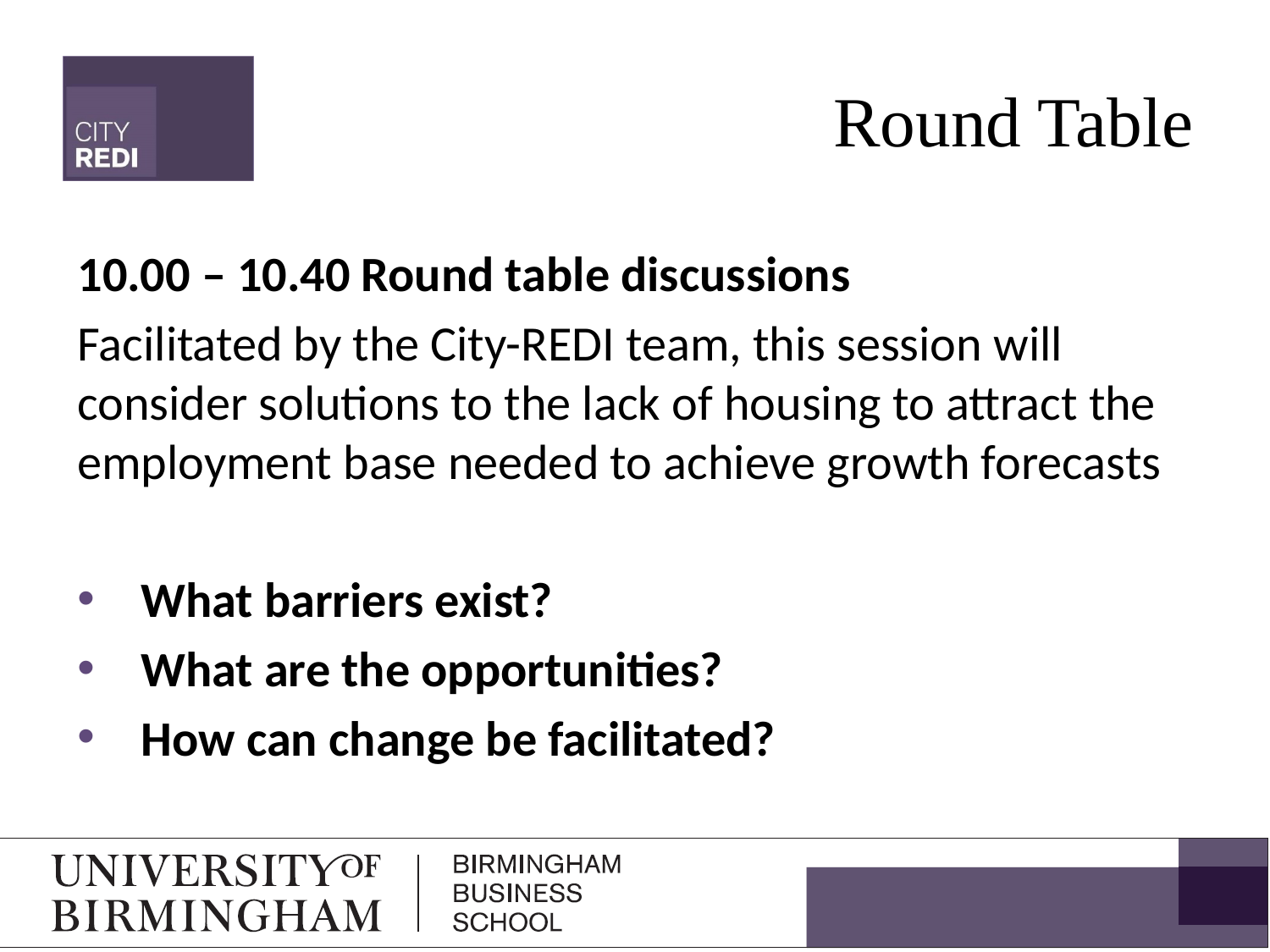

# Round Table
10.00 – 10.40 Round table discussions
Facilitated by the City-REDI team, this session will consider solutions to the lack of housing to attract the employment base needed to achieve growth forecasts

What barriers exist?
What are the opportunities?
How can change be facilitated?